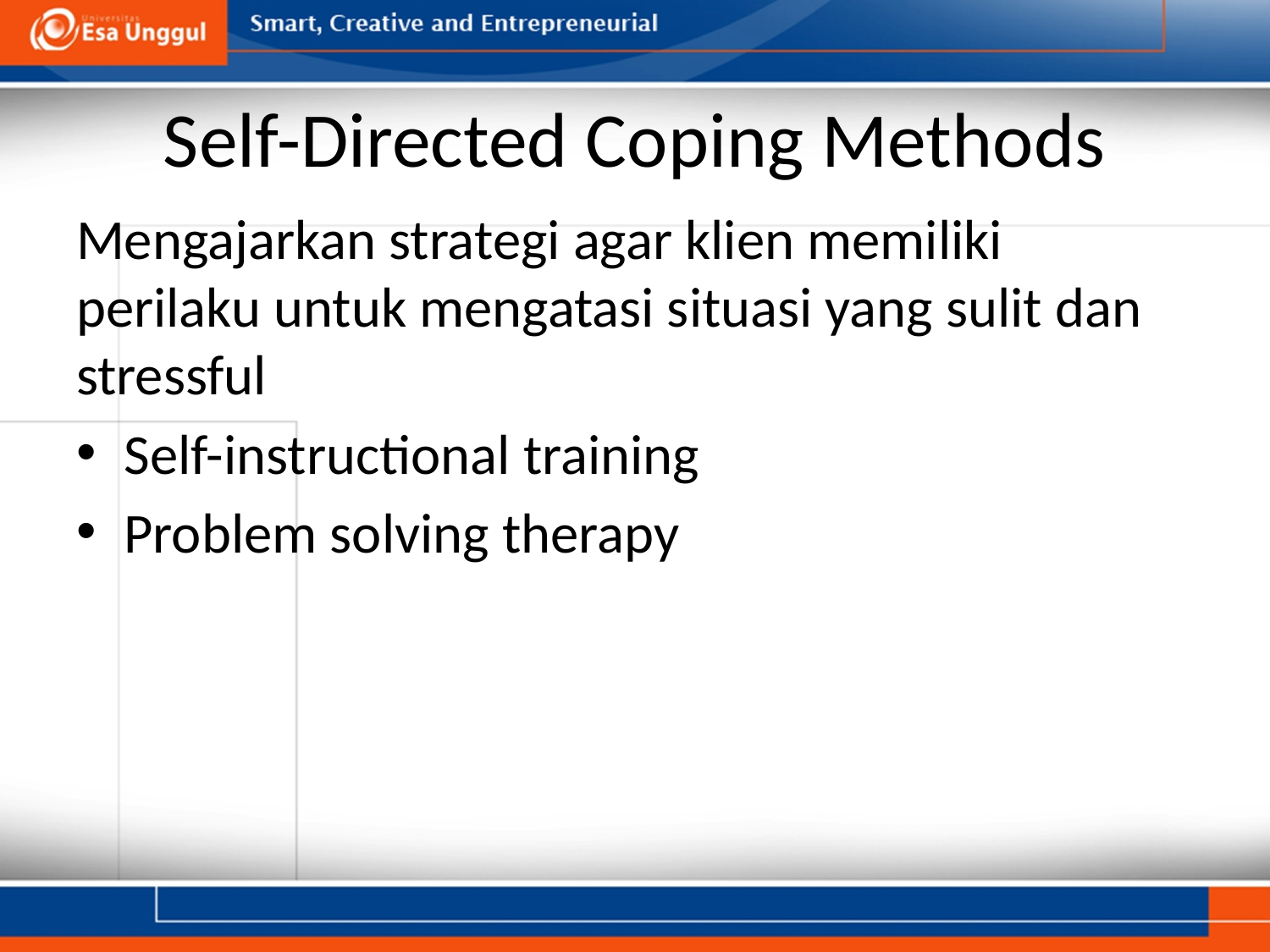

# Self-Directed Coping Methods
Mengajarkan strategi agar klien memiliki perilaku untuk mengatasi situasi yang sulit dan stressful
Self-instructional training
Problem solving therapy